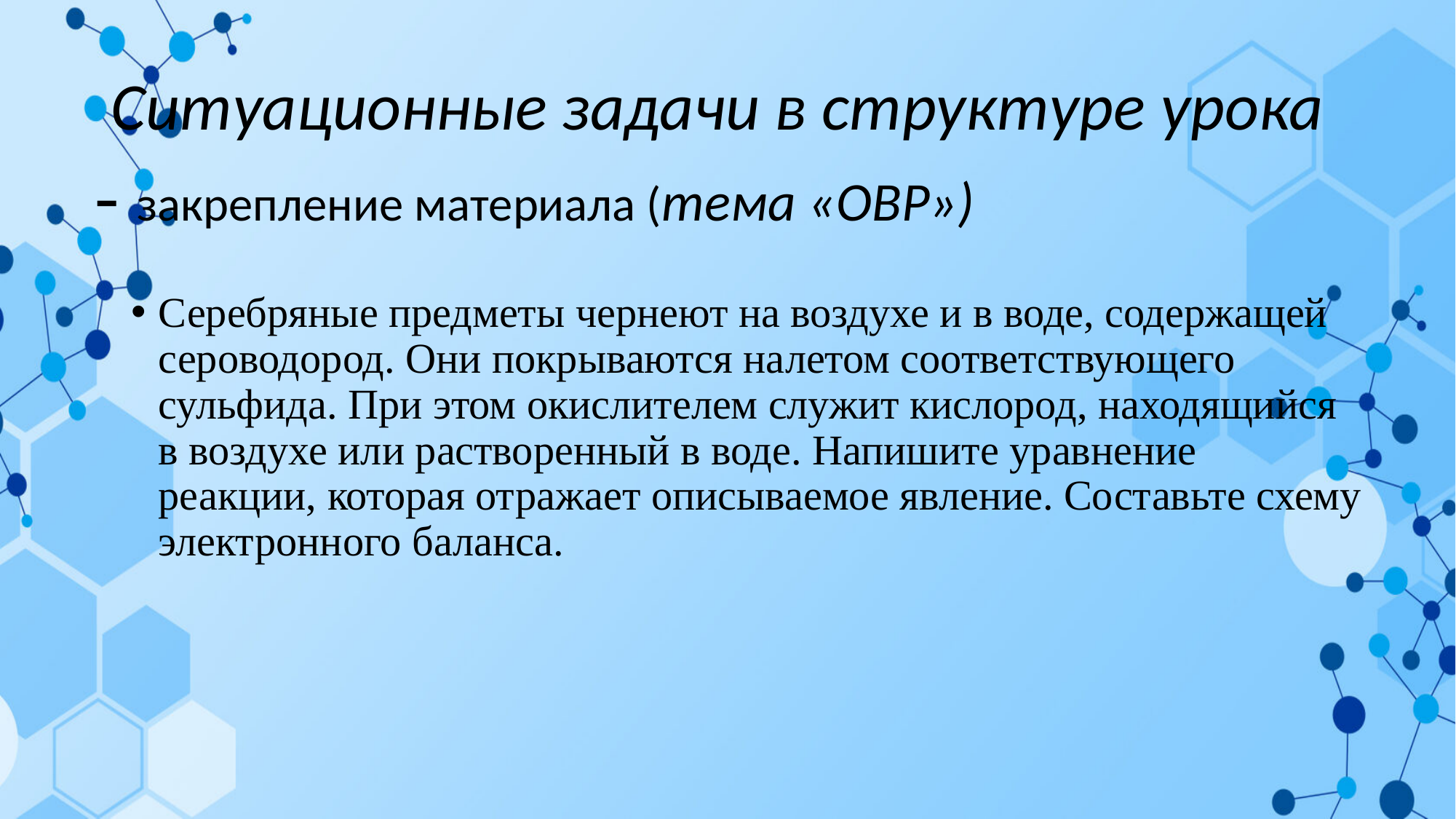

# Ситуационные задачи в структуре урока
- закрепление материала (тема «ОВР»)
Серебряные предметы чернеют на воздухе и в воде, содержащей сероводород. Они покрываются налетом соответствующего сульфида. При этом окислителем служит кислород, находящийся в воздухе или растворенный в воде. Напишите уравнение реакции, которая отражает описываемое явление. Составьте схему электронного баланса.